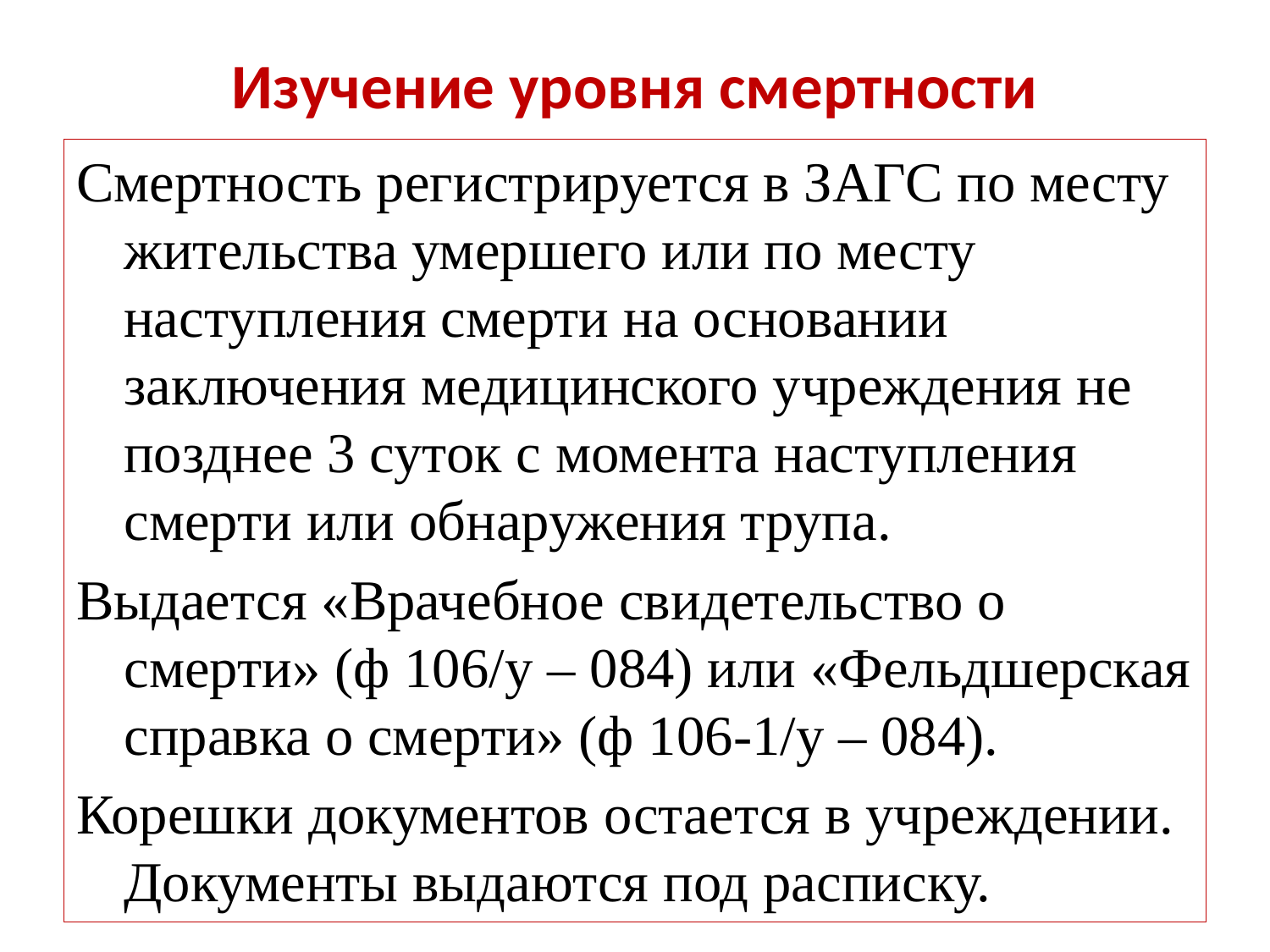

# Изучение уровня смертности
Смертность регистрируется в ЗАГС по месту жительства умершего или по месту наступления смерти на основании заключения медицинского учреждения не позднее 3 суток с момента наступления смерти или обнаружения трупа.
Выдается «Врачебное свидетельство о смерти» (ф 106/у – 084) или «Фельдшерская справка о смерти» (ф 106-1/у – 084).
Корешки документов остается в учреждении. Документы выдаются под расписку.